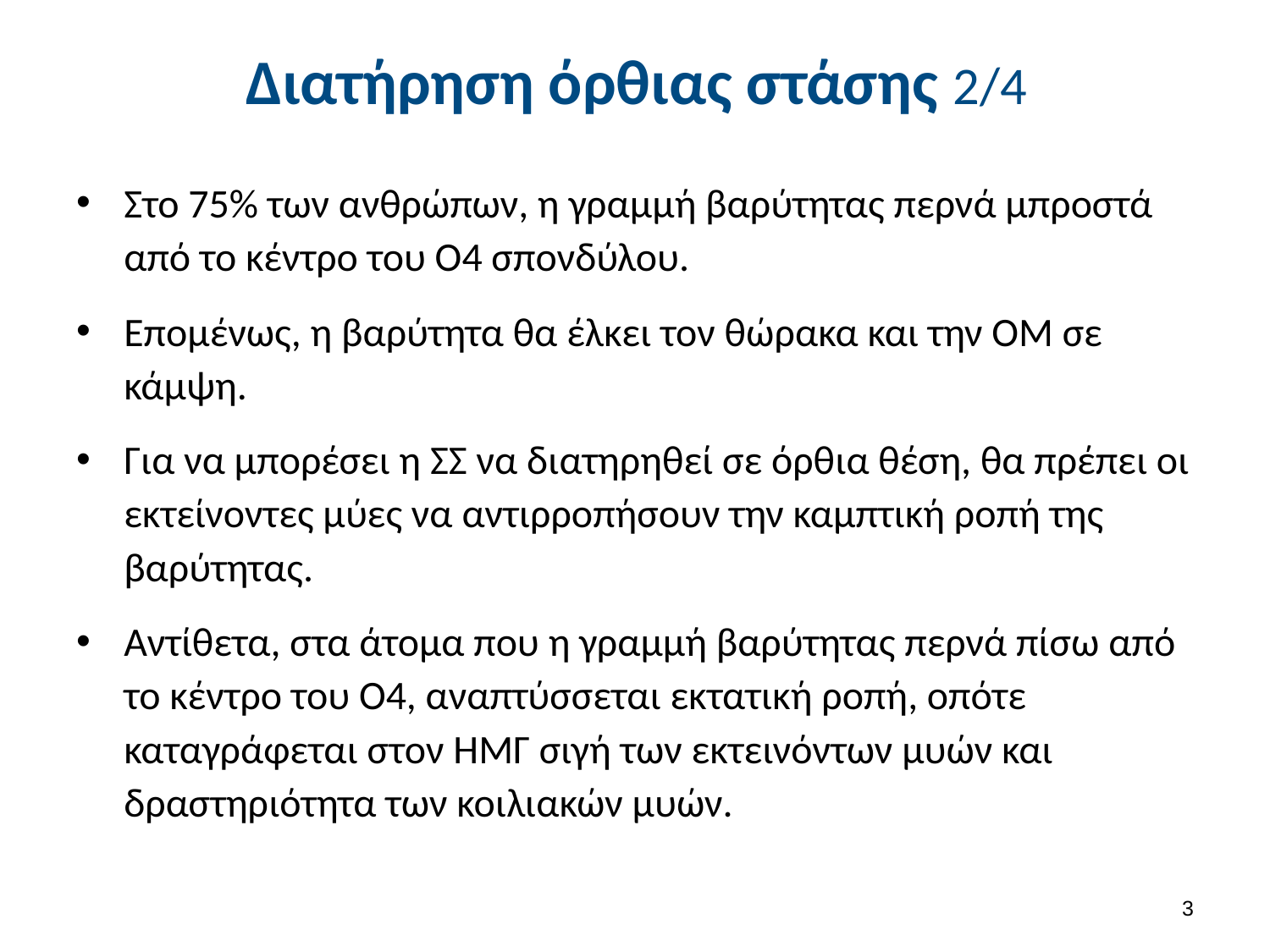

# Διατήρηση όρθιας στάσης 2/4
Στο 75% των ανθρώπων, η γραμμή βαρύτητας περνά μπροστά από το κέντρο του Ο4 σπονδύλου.
Επομένως, η βαρύτητα θα έλκει τον θώρακα και την ΟΜ σε κάμψη.
Για να μπορέσει η ΣΣ να διατηρηθεί σε όρθια θέση, θα πρέπει οι εκτείνοντες μύες να αντιρροπήσουν την καμπτική ροπή της βαρύτητας.
Αντίθετα, στα άτομα που η γραμμή βαρύτητας περνά πίσω από το κέντρο του Ο4, αναπτύσσεται εκτατική ροπή, οπότε καταγράφεται στον ΗΜΓ σιγή των εκτεινόντων μυών και δραστηριότητα των κοιλιακών μυών.
3